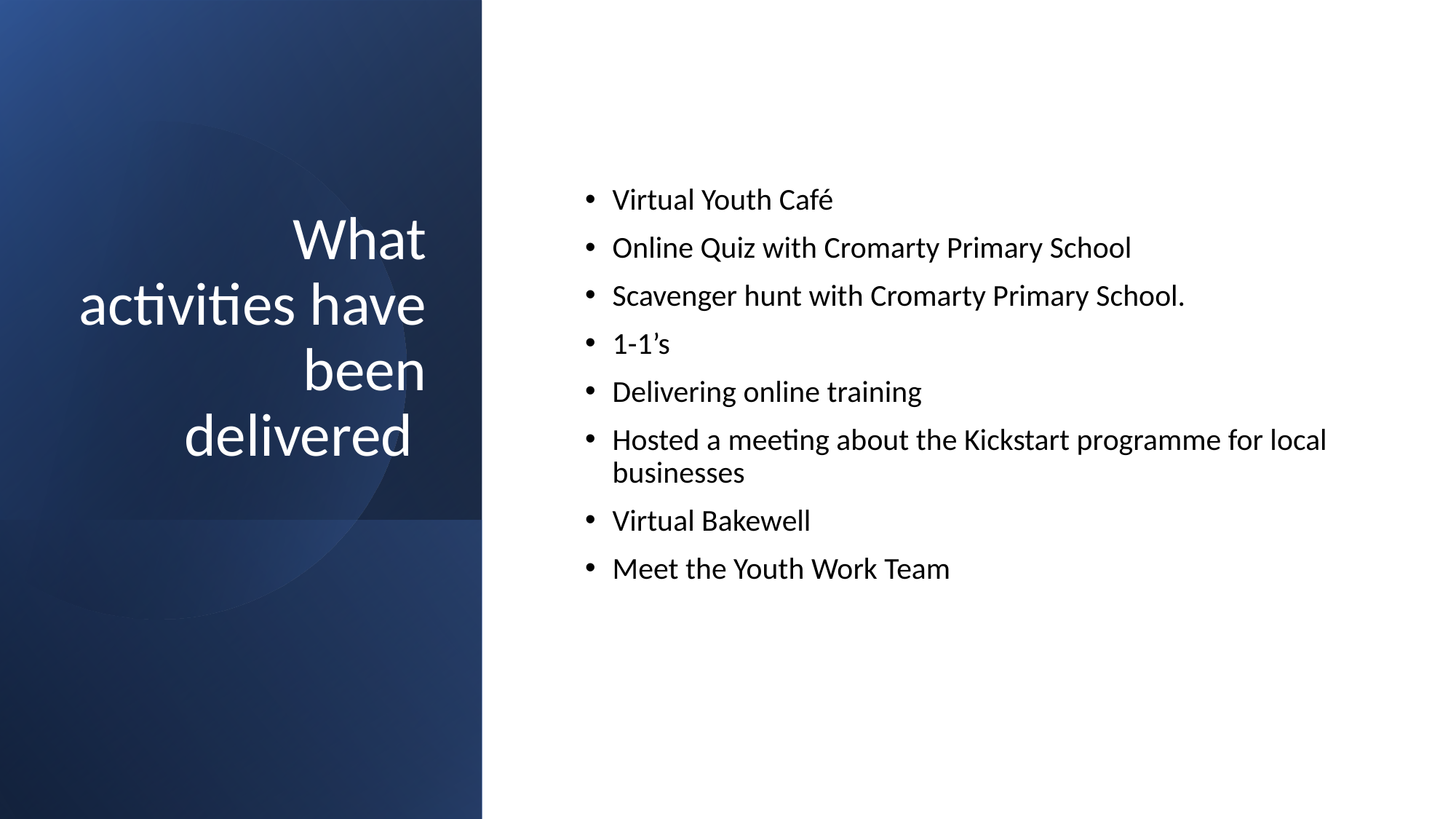

# What activities have been delivered
Virtual Youth Café
Online Quiz with Cromarty Primary School
Scavenger hunt with Cromarty Primary School.
1-1’s
Delivering online training
Hosted a meeting about the Kickstart programme for local businesses
Virtual Bakewell
Meet the Youth Work Team